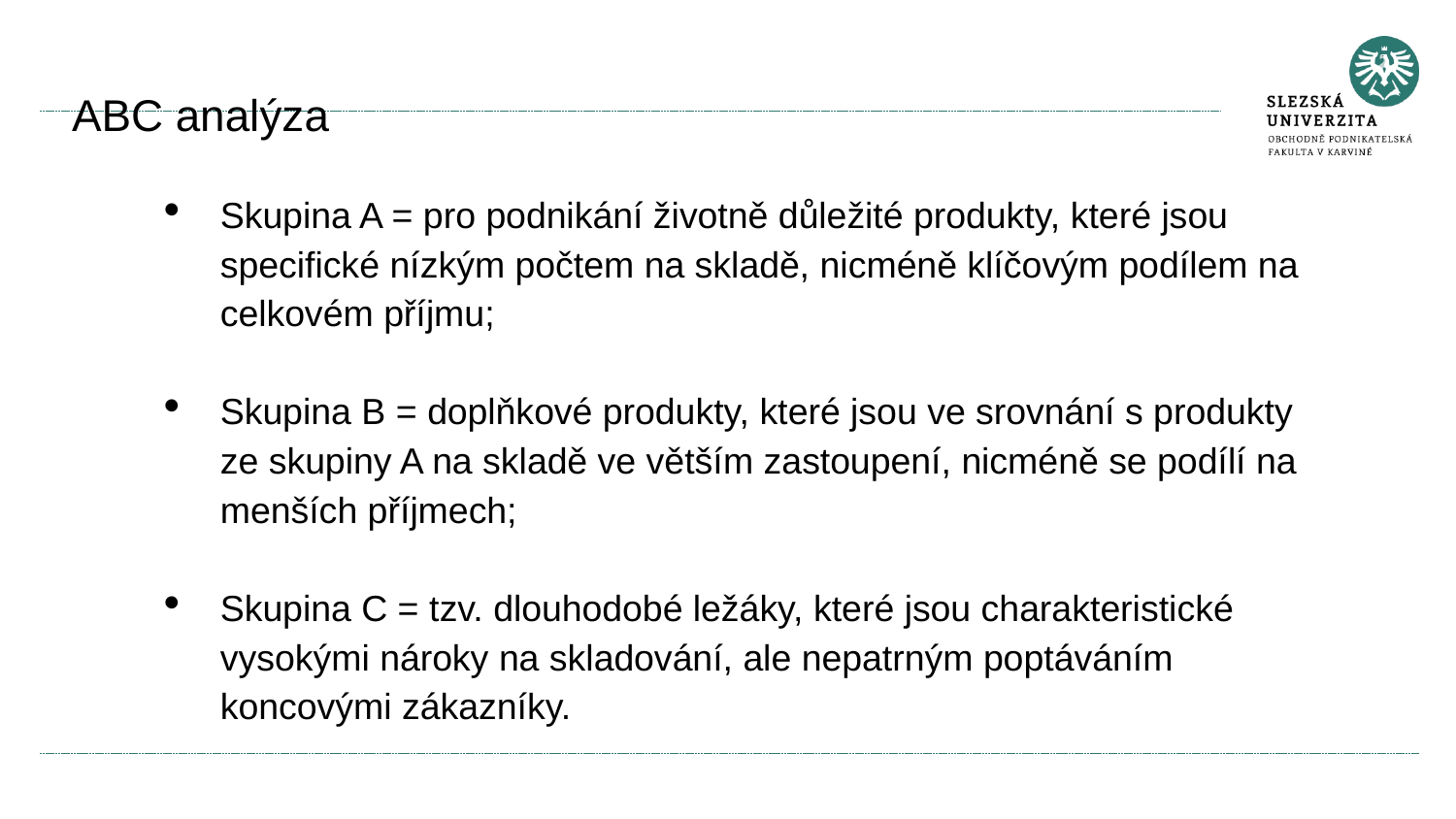

ABC analýza

Skupina A = pro podnikání životně důležité produkty, které jsou specifické nízkým počtem na skladě, nicméně klíčovým podílem na celkovém příjmu;

Skupina B = doplňkové produkty, které jsou ve srovnání s produkty ze skupiny A na skladě ve větším zastoupení, nicméně se podílí na menších příjmech;

Skupina C = tzv. dlouhodobé ležáky, které jsou charakteristické vysokými nároky na skladování, ale nepatrným poptáváním koncovými zákazníky.